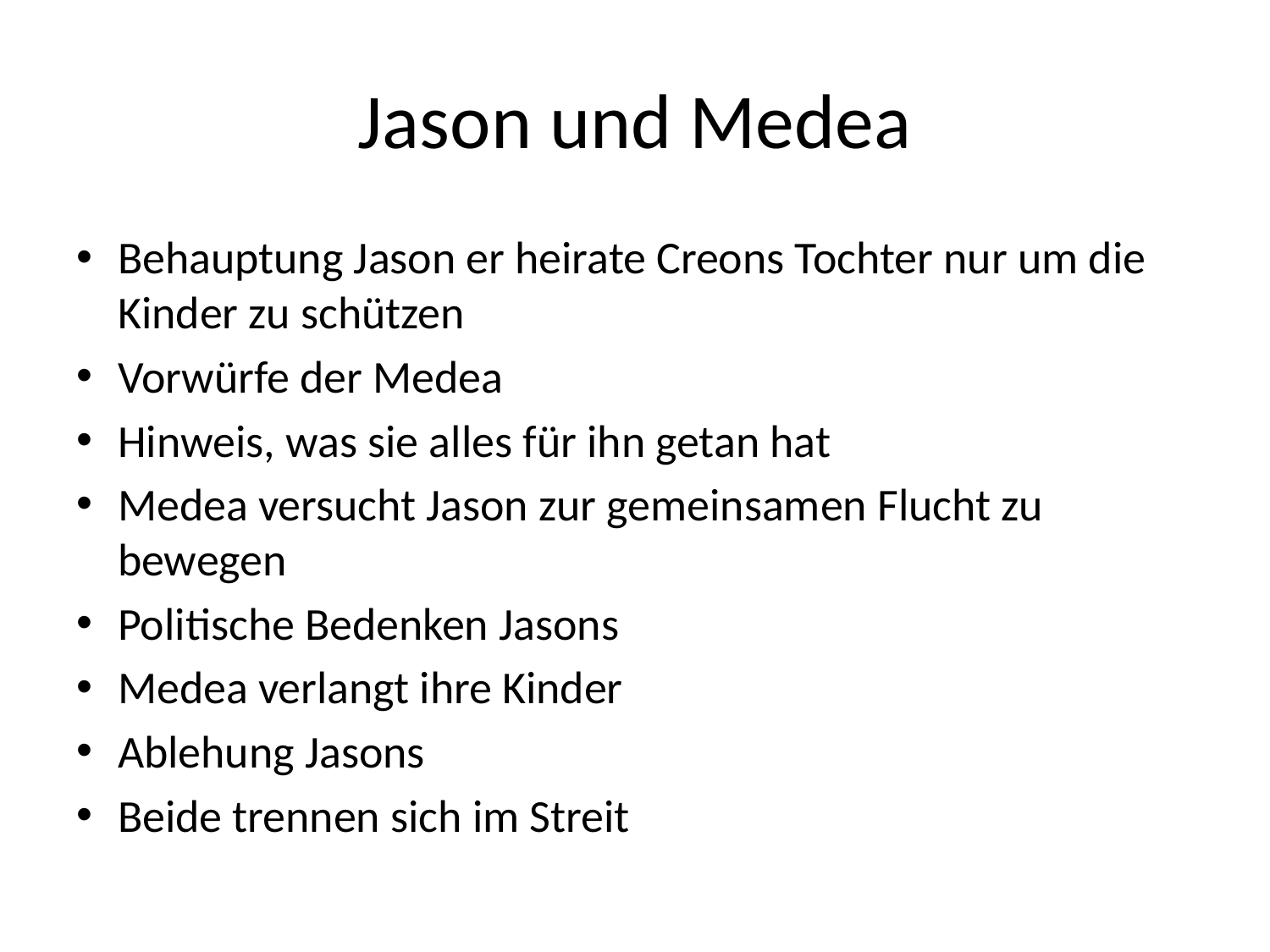

# Jason und Medea
Behauptung Jason er heirate Creons Tochter nur um die Kinder zu schützen
Vorwürfe der Medea
Hinweis, was sie alles für ihn getan hat
Medea versucht Jason zur gemeinsamen Flucht zu bewegen
Politische Bedenken Jasons
Medea verlangt ihre Kinder
Ablehung Jasons
Beide trennen sich im Streit